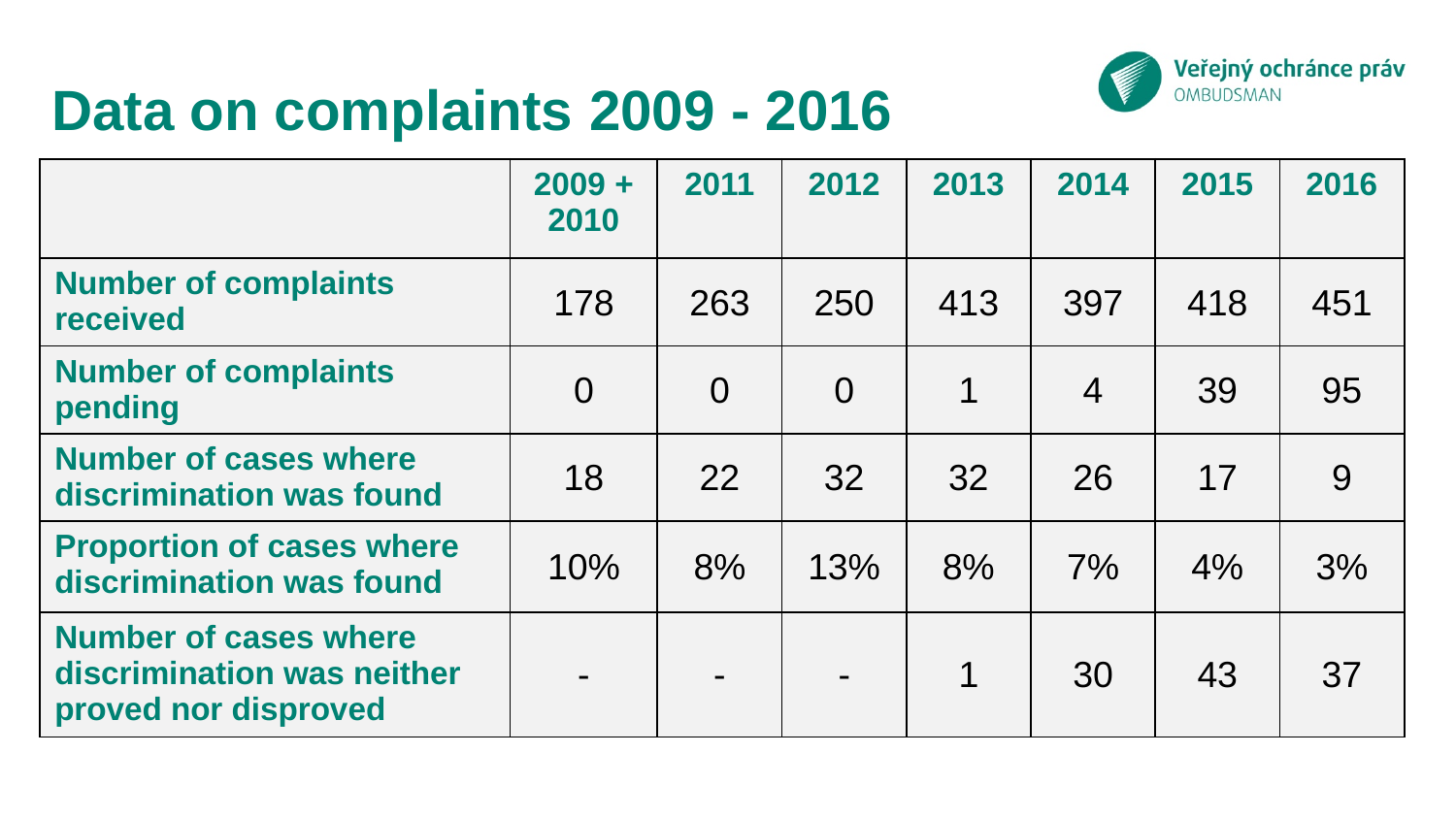

# Data on complaints 2009 - 2016
|  | 2009 + 2010 | 2011 | 2012 | 2013 | 2014 | 2015 | 2016 |
| --- | --- | --- | --- | --- | --- | --- | --- |
| Number of complaints received | 178 | 263 | 250 | 413 | 397 | 418 | 451 |
| Number of complaints pending | 0 | 0 | 0 | 1 | 4 | 39 | 95 |
| Number of cases where discrimination was found | 18 | 22 | 32 | 32 | 26 | 17 | 9 |
| Proportion of cases where discrimination was found | 10% | 8% | 13% | 8% | 7% | 4% | 3% |
| Number of cases where discrimination was neither proved nor disproved | - | - | - | 1 | 30 | 43 | 37 |